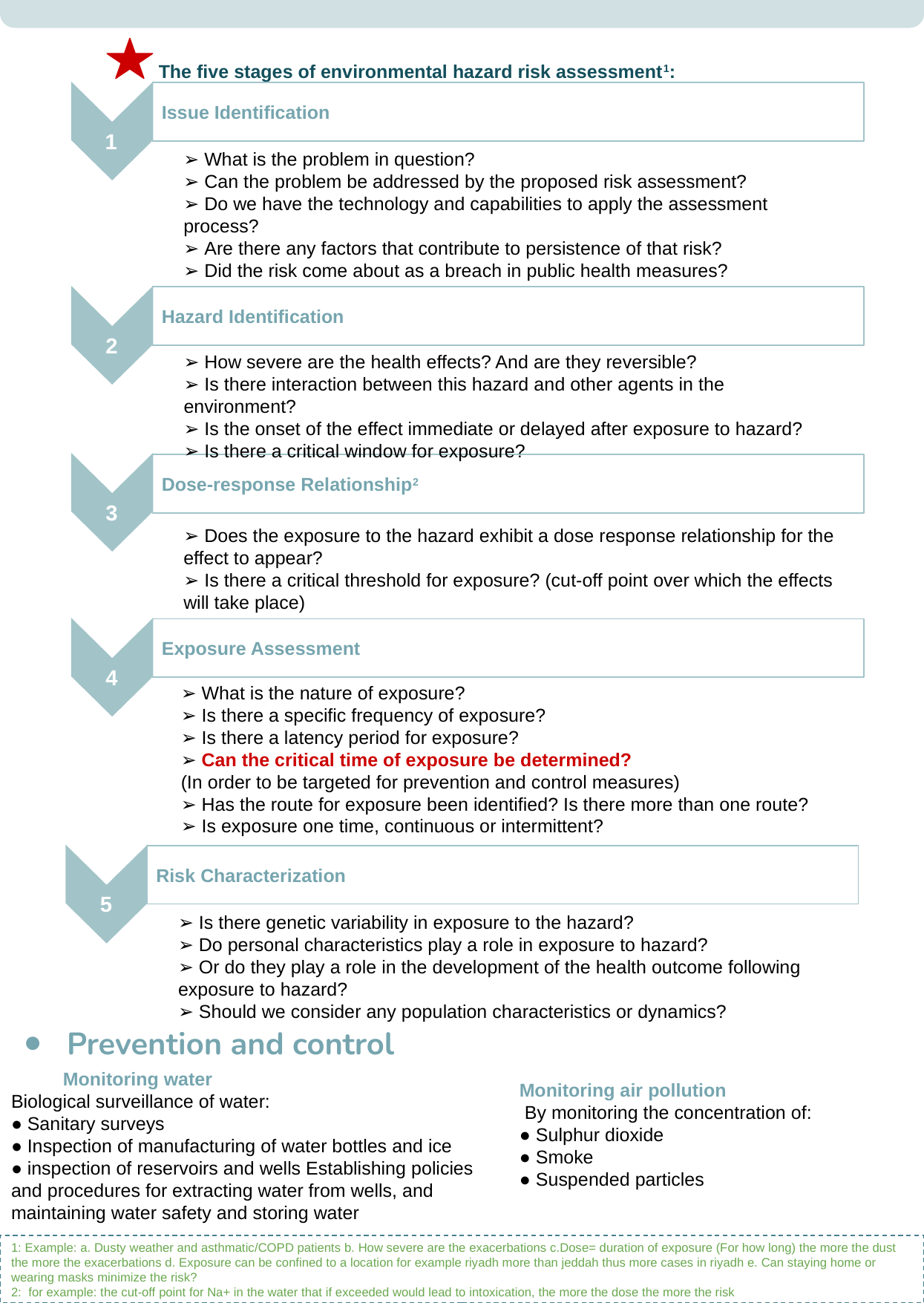

The five stages of environmental hazard risk assessment1:
Issue Identification

1
➢ What is the problem in question?
➢ Can the problem be addressed by the proposed risk assessment?
➢ Do we have the technology and capabilities to apply the assessment process?
➢ Are there any factors that contribute to persistence of that risk?
➢ Did the risk come about as a breach in public health measures?
Hazard Identification

2
➢ How severe are the health effects? And are they reversible?
➢ Is there interaction between this hazard and other agents in the environment?
➢ Is the onset of the effect immediate or delayed after exposure to hazard?
➢ Is there a critical window for exposure?
Dose-response Relationship2

3
➢ Does the exposure to the hazard exhibit a dose response relationship for the effect to appear?
➢ Is there a critical threshold for exposure? (cut-off point over which the effects will take place)
Exposure Assessment

4
➢ What is the nature of exposure?
➢ Is there a specific frequency of exposure?
➢ Is there a latency period for exposure?
➢ Can the critical time of exposure be determined?
(In order to be targeted for prevention and control measures)
➢ Has the route for exposure been identified? Is there more than one route?
➢ Is exposure one time, continuous or intermittent?
Risk Characterization

5
➢ Is there genetic variability in exposure to the hazard?
➢ Do personal characteristics play a role in exposure to hazard?
➢ Or do they play a role in the development of the health outcome following exposure to hazard?
➢ Should we consider any population characteristics or dynamics?
Prevention and control

Monitoring air pollution
 By monitoring the concentration of:
● Sulphur dioxide
● Smoke
● Suspended particles
          Monitoring water
Biological surveillance of water:
● Sanitary surveys
● Inspection of manufacturing of water bottles and ice
● inspection of reservoirs and wells Establishing policies and procedures for extracting water from wells, and maintaining water safety and storing water
1: Example: a. Dusty weather and asthmatic/COPD patients b. How severe are the exacerbations c.Dose= duration of exposure (For how long) the more the dust the more the exacerbations d. Exposure can be confined to a location for example riyadh more than jeddah thus more cases in riyadh e. Can staying home or wearing masks minimize the risk?
2:  for example: the cut-off point for Na+ in the water that if exceeded would lead to intoxication, the more the dose the more the risk